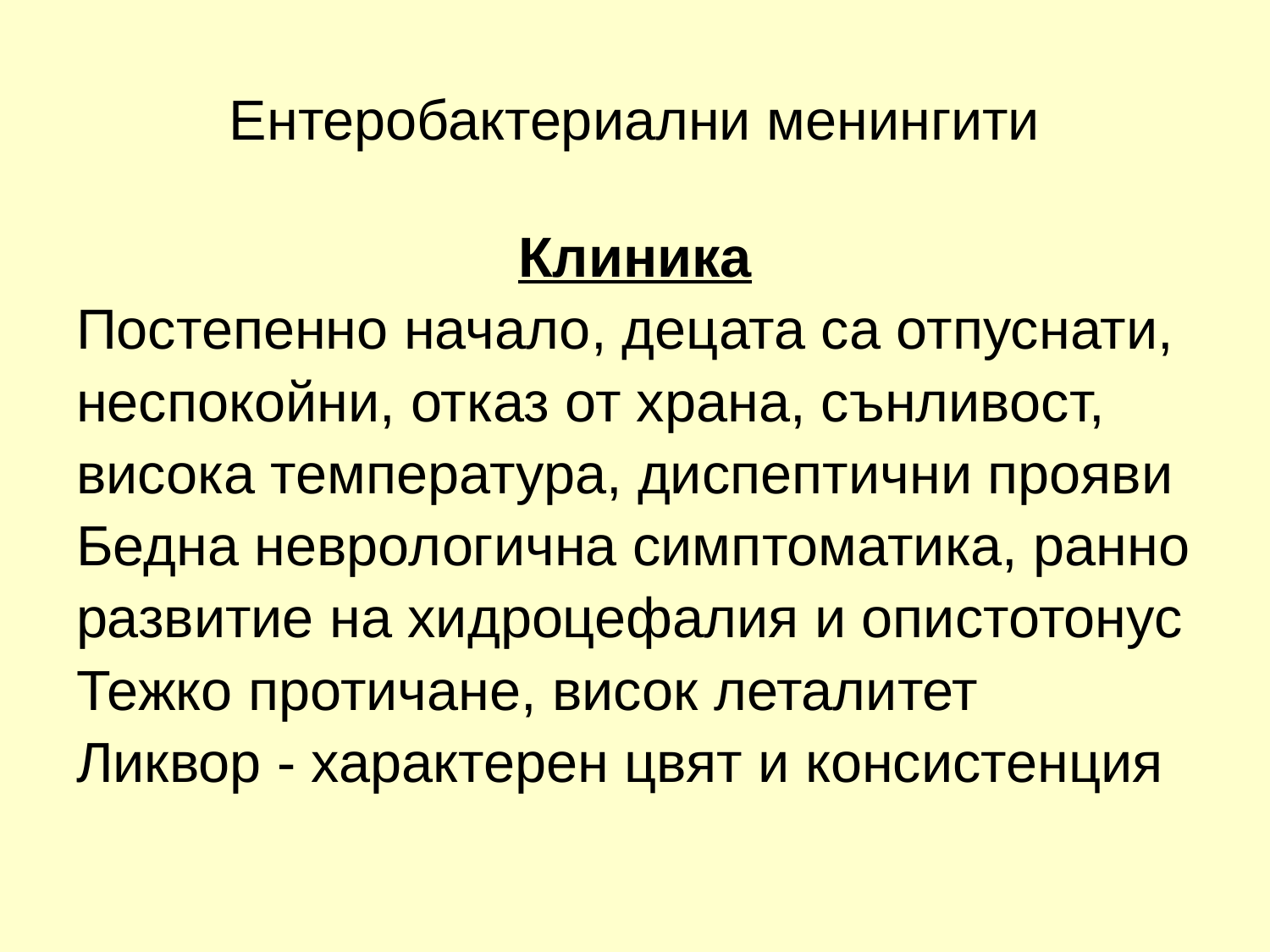

# Ентеробактериални менингити
Клиника
Постепенно начало, децата са отпуснати,
неспокойни, отказ от храна, сънливост,
висока температура, диспептични прояви
Бедна неврологична симптоматика, ранно
развитие на хидроцефалия и опистотонус
Тежко протичане, висок леталитет
Ликвор - характерен цвят и консистенция